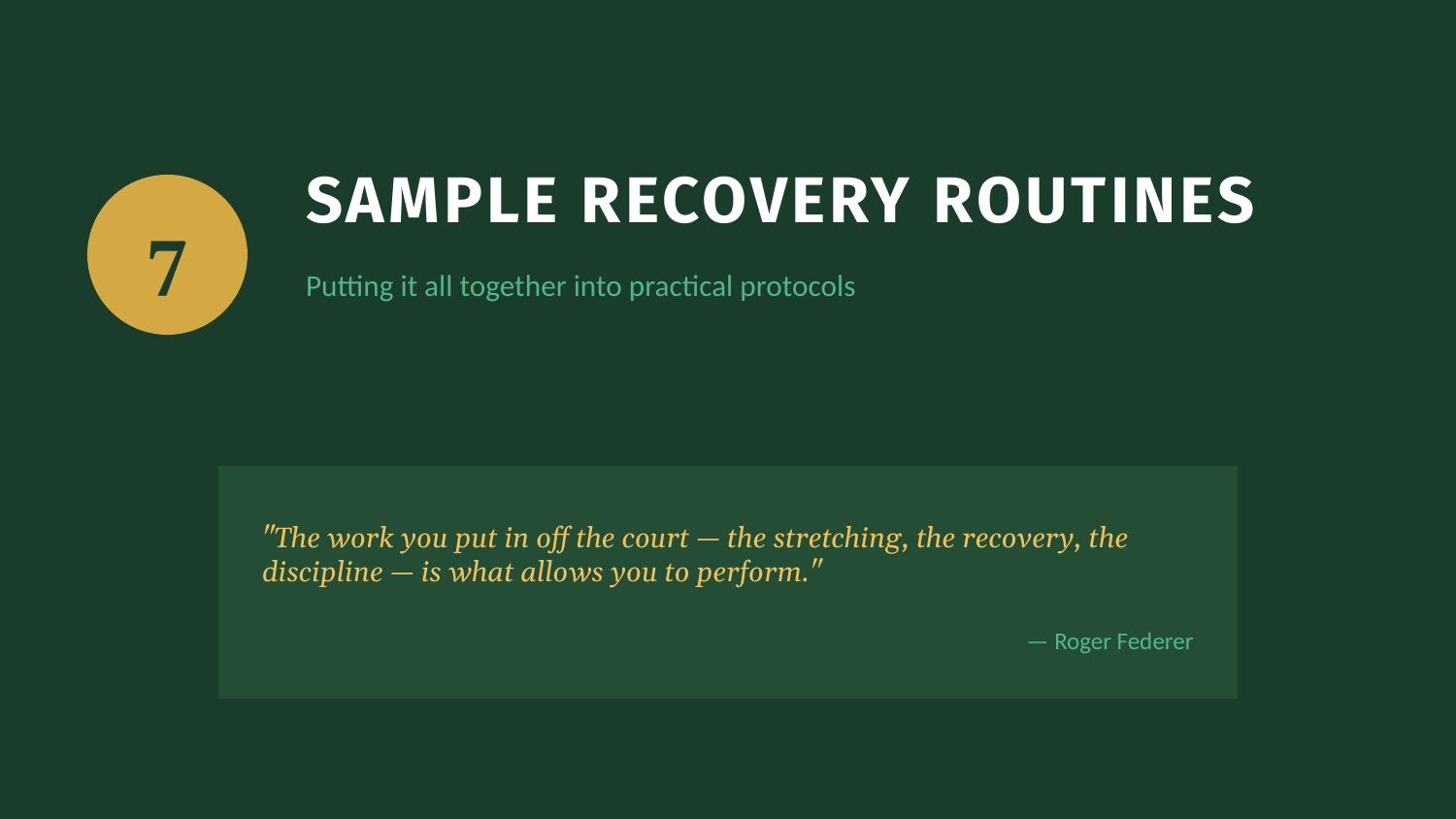

SAMPLE RECOVERY ROUTINES

7
Putting it all together into practical protocols

"The work you put in off the court — the stretching, the recovery, the discipline — is what allows you to perform."
— Roger Federer